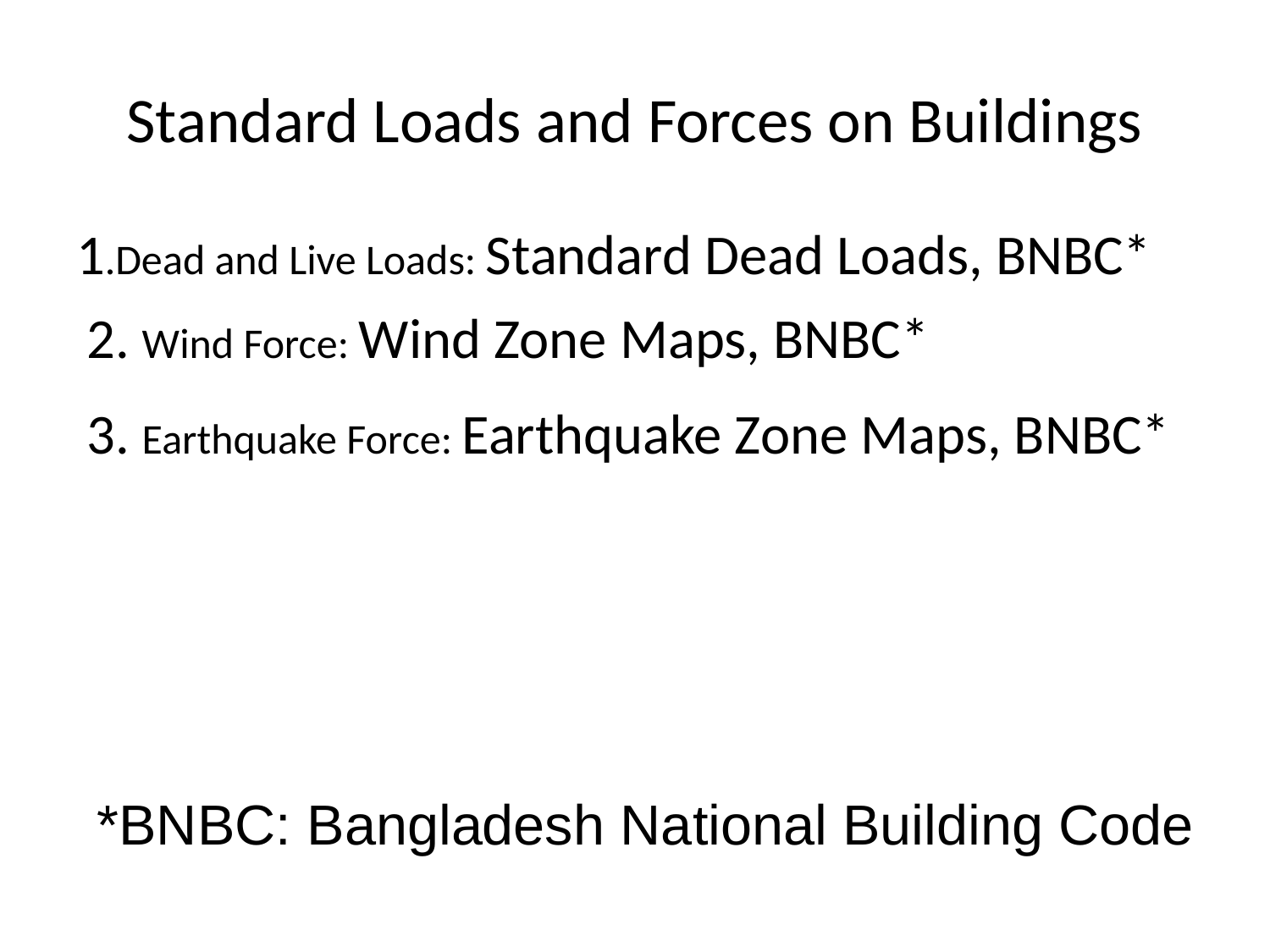

# Standard Loads and Forces on Buildings
1.Dead and Live Loads: Standard Dead Loads, BNBC*
2. Wind Force: Wind Zone Maps, BNBC*
3. Earthquake Force: Earthquake Zone Maps, BNBC*
*BNBC: Bangladesh National Building Code